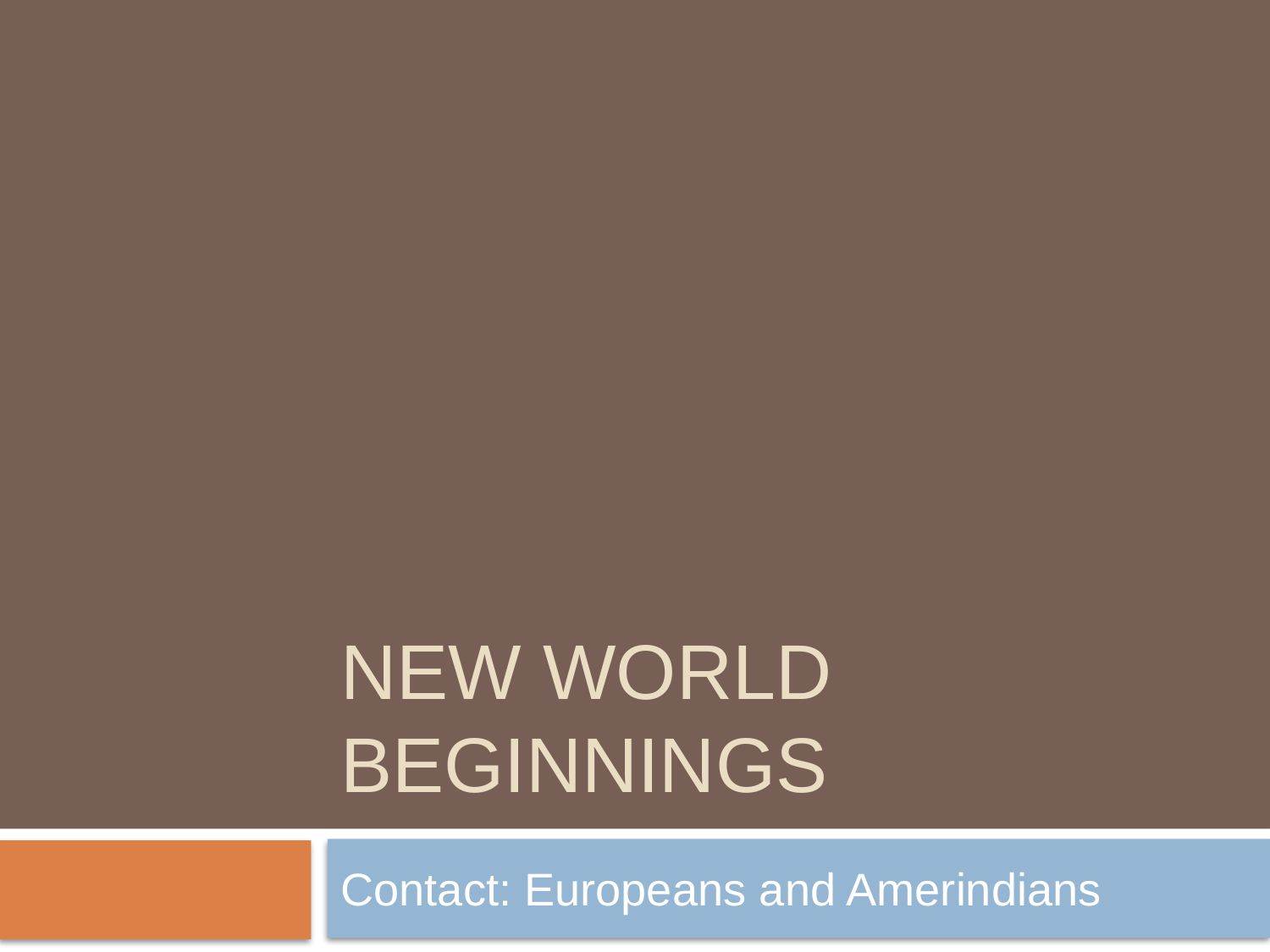

# New World Beginnings
Contact: Europeans and Amerindians